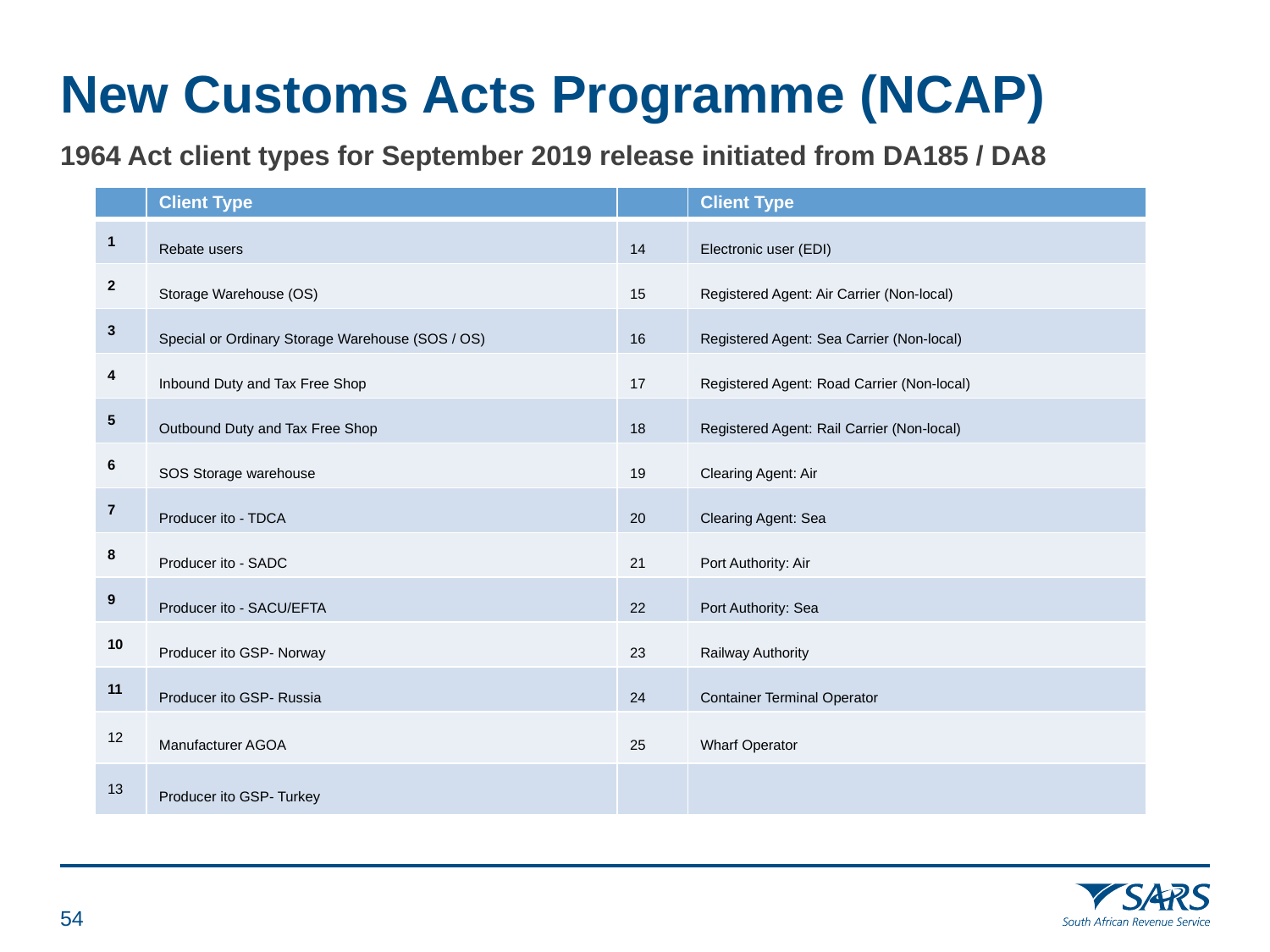

# New Customs Acts Programme (NCAP)
1964 Act client types for September 2019 release initiated from DA185 / DA8

|  | Client Type |  | Client Type |
| --- | --- | --- | --- |
| 1 | Rebate users | 14 | Electronic user (EDI) |
| 2 | Storage Warehouse (OS) | 15 | Registered Agent: Air Carrier (Non-local) |
| 3 | Special or Ordinary Storage Warehouse (SOS / OS) | 16 | Registered Agent: Sea Carrier (Non-local) |
| 4 | Inbound Duty and Tax Free Shop | 17 | Registered Agent: Road Carrier (Non-local) |
| 5 | Outbound Duty and Tax Free Shop | 18 | Registered Agent: Rail Carrier (Non-local) |
| 6 | SOS Storage warehouse | 19 | Clearing Agent: Air |
| 7 | Producer ito - TDCA | 20 | Clearing Agent: Sea |
| 8 | Producer ito - SADC | 21 | Port Authority: Air |
| 9 | Producer ito - SACU/EFTA | 22 | Port Authority: Sea |
| 10 | Producer ito GSP- Norway | 23 | Railway Authority |
| 11 | Producer ito GSP- Russia | 24 | Container Terminal Operator |
| 12 | Manufacturer AGOA | 25 | Wharf Operator |
| 13 | Producer ito GSP- Turkey |  |  |
54